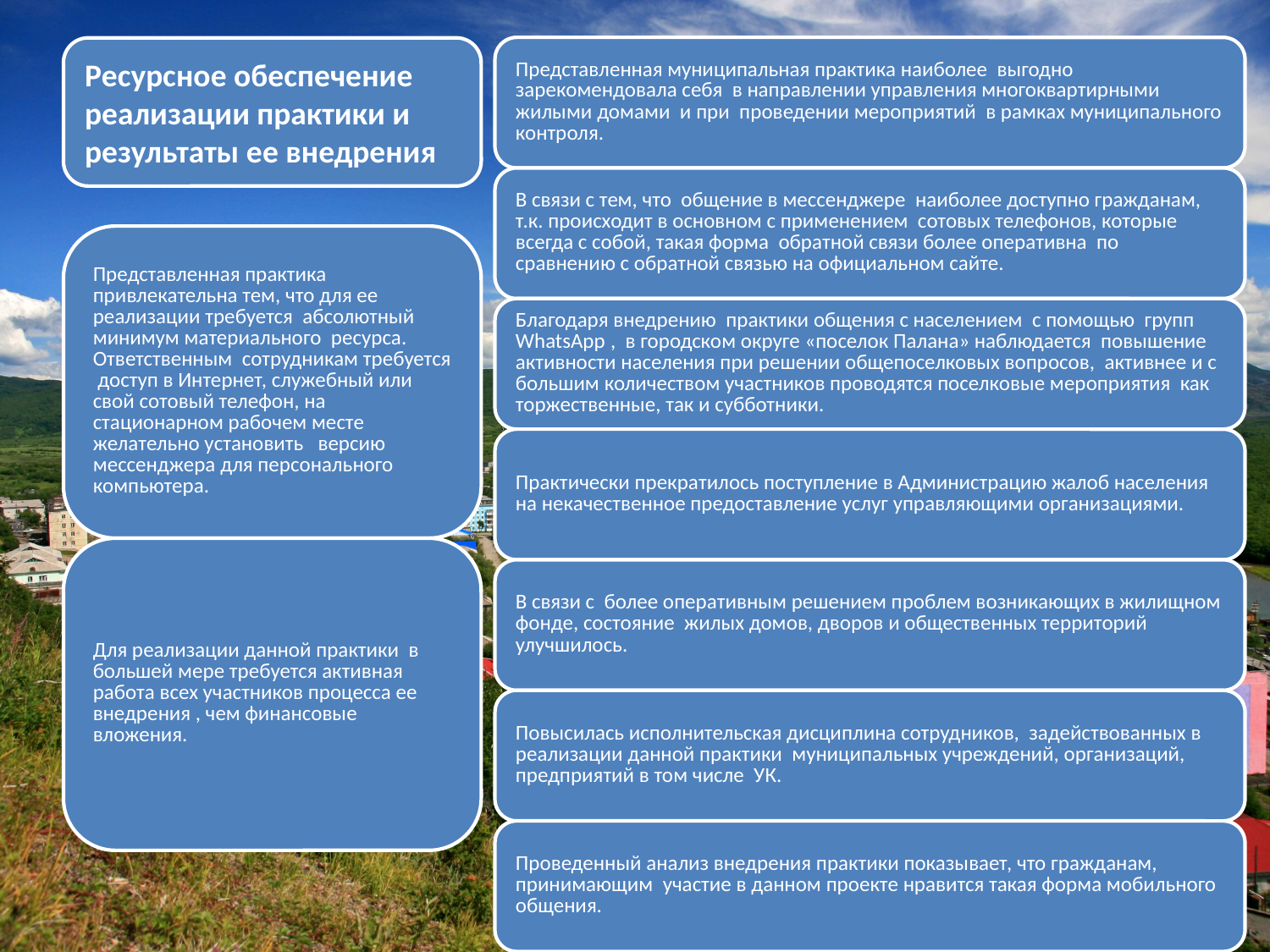

Представленная муниципальная практика наиболее  выгодно  зарекомендовала себя  в направлении управления многоквартирными жилыми домами  и при  проведении мероприятий  в рамках муниципального контроля.
В связи с тем, что  общение в мессенджере  наиболее доступно гражданам, т.к. происходит в основном с применением  сотовых телефонов, которые всегда с собой, такая форма  обратной связи более оперативна  по сравнению с обратной связью на официальном сайте.
Благодаря внедрению  практики общения с населением  с помощью  групп WhatsApp ,  в городском округе «поселок Палана» наблюдается  повышение активности населения при решении общепоселковых вопросов,  активнее и с большим количеством участников проводятся поселковые мероприятия  как  торжественные, так и субботники.
Практически прекратилось поступление в Администрацию жалоб населения на некачественное предоставление услуг управляющими организациями.
В связи с  более оперативным решением проблем возникающих в жилищном фонде, состояние  жилых домов, дворов и общественных территорий  улучшилось.
Повысилась исполнительская дисциплина сотрудников,  задействованных в реализации данной практики  муниципальных учреждений, организаций,  предприятий в том числе  УК.
Проведенный анализ внедрения практики показывает, что гражданам, принимающим  участие в данном проекте нравится такая форма мобильного общения.
Ресурсное обеспечение  реализации практики и результаты ее внедрения
Представленная практика  привлекательна тем, что для ее реализации требуется  абсолютный минимум материального  ресурса. Ответственным  сотрудникам требуется  доступ в Интернет, служебный или свой сотовый телефон, на стационарном рабочем месте желательно установить   версию  мессенджера для персонального компьютера.
Для реализации данной практики  в большей мере требуется активная работа всех участников процесса ее внедрения , чем финансовые вложения.